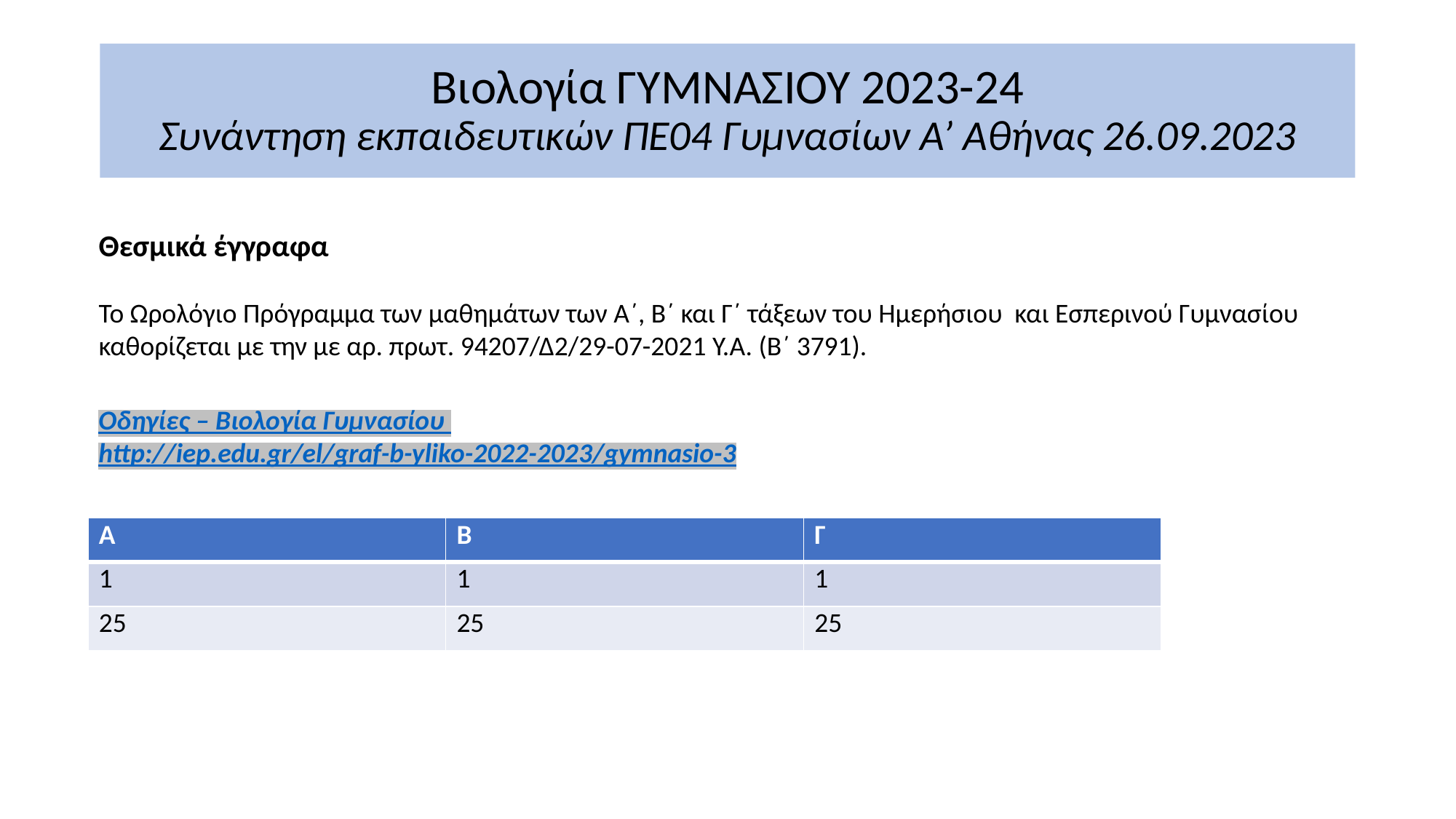

# Βιολογία ΓΥΜΝΑΣΙΟΥ 2023-24 Συνάντηση εκπαιδευτικών ΠΕ04 Γυμνασίων Α’ Αθήνας 26.09.2023
Θεσμικά έγγραφα

Το Ωρολόγιο Πρόγραμμα των μαθημάτων των Α΄, Β΄ και Γ΄ τάξεων του Ημερήσιου  και Εσπερινού Γυμνασίου
καθορίζεται με την με αρ. πρωτ. 94207/Δ2/29-07-2021 Υ.Α. (Β΄ 3791).

Οδηγίες – Βιολογία Γυμνασίου
http://iep.edu.gr/el/graf-b-yliko-2022-2023/gymnasio-3
| Α | Β | Γ |
| --- | --- | --- |
| 1 | 1 | 1 |
| 25 | 25 | 25 |